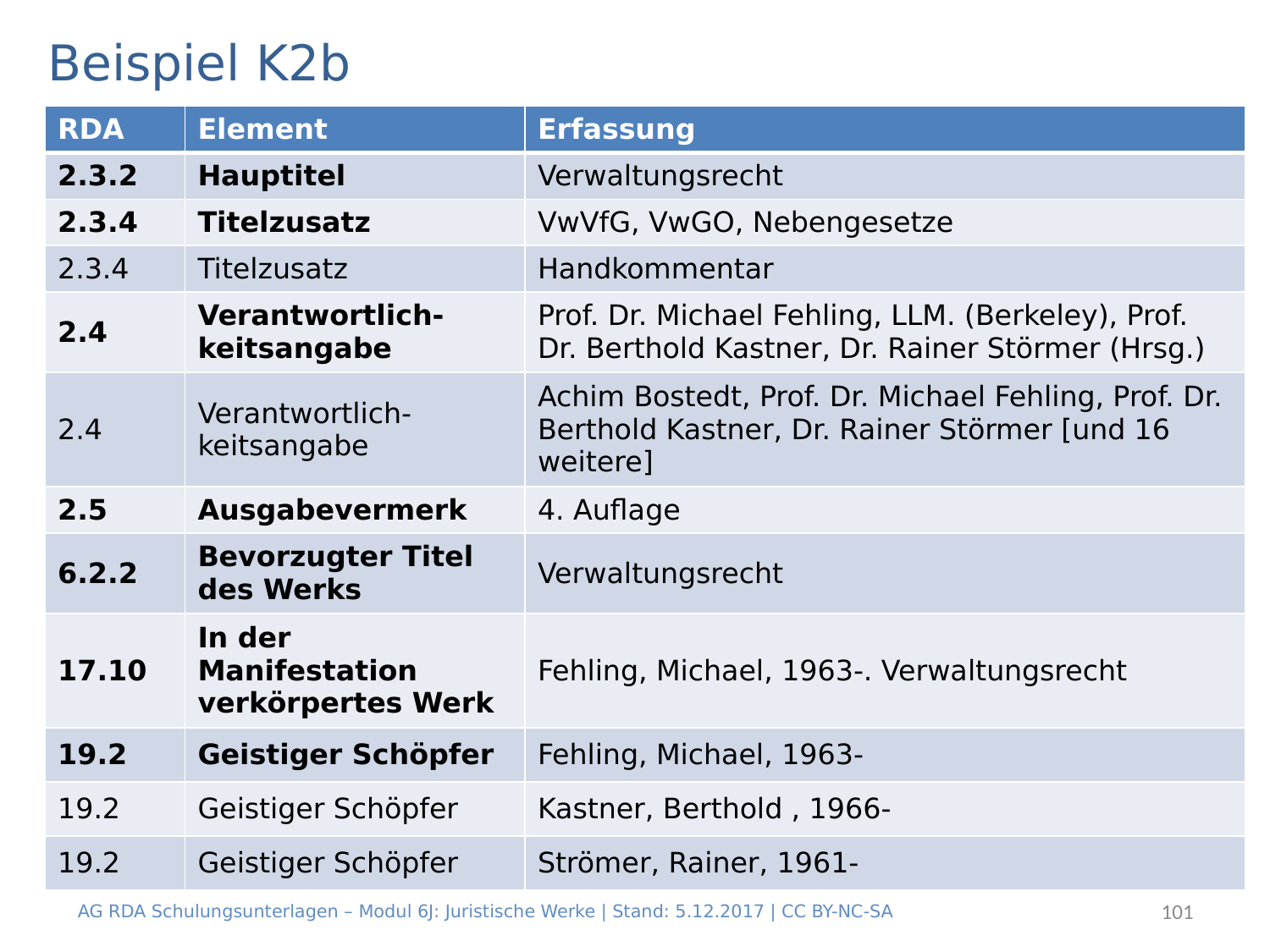

# Beispiel K2b
| RDA | Element | Erfassung |
| --- | --- | --- |
| 2.3.2 | Hauptitel | Verwaltungsrecht |
| 2.3.4 | Titelzusatz | VwVfG, VwGO, Nebengesetze |
| 2.3.4 | Titelzusatz | Handkommentar |
| 2.4 | Verantwortlich-keitsangabe | Prof. Dr. Michael Fehling, LLM. (Berkeley), Prof. Dr. Berthold Kastner, Dr. Rainer Störmer (Hrsg.) |
| 2.4 | Verantwortlich-keitsangabe | Achim Bostedt, Prof. Dr. Michael Fehling, Prof. Dr. Berthold Kastner, Dr. Rainer Störmer [und 16 weitere] |
| 2.5 | Ausgabevermerk | 4. Auflage |
| 6.2.2 | Bevorzugter Titel des Werks | Verwaltungsrecht |
| 17.10 | In der Manifestation verkörpertes Werk | Fehling, Michael, 1963-. Verwaltungsrecht |
| 19.2 | Geistiger Schöpfer | Fehling, Michael, 1963- |
| 19.2 | Geistiger Schöpfer | Kastner, Berthold , 1966- |
| 19.2 | Geistiger Schöpfer | Strömer, Rainer, 1961- |
AG RDA Schulungsunterlagen – Modul 6J: Juristische Werke | Stand: 5.12.2017 | CC BY-NC-SA
101